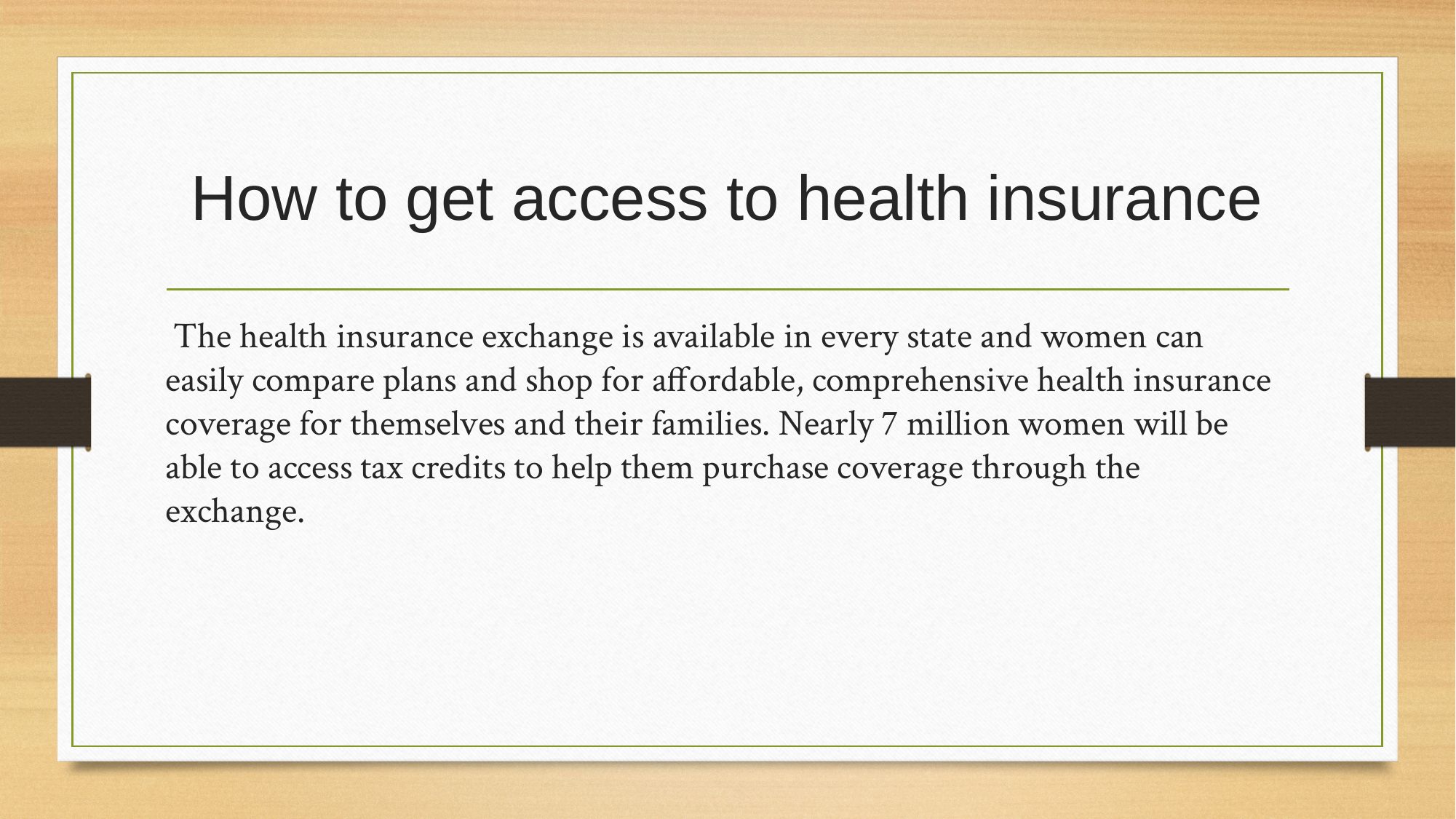

# How to get access to health insurance
 The health insurance exchange is available in every state and women can easily compare plans and shop for affordable, comprehensive health insurance coverage for themselves and their families. Nearly 7 million women will be able to access tax credits to help them purchase coverage through the exchange.